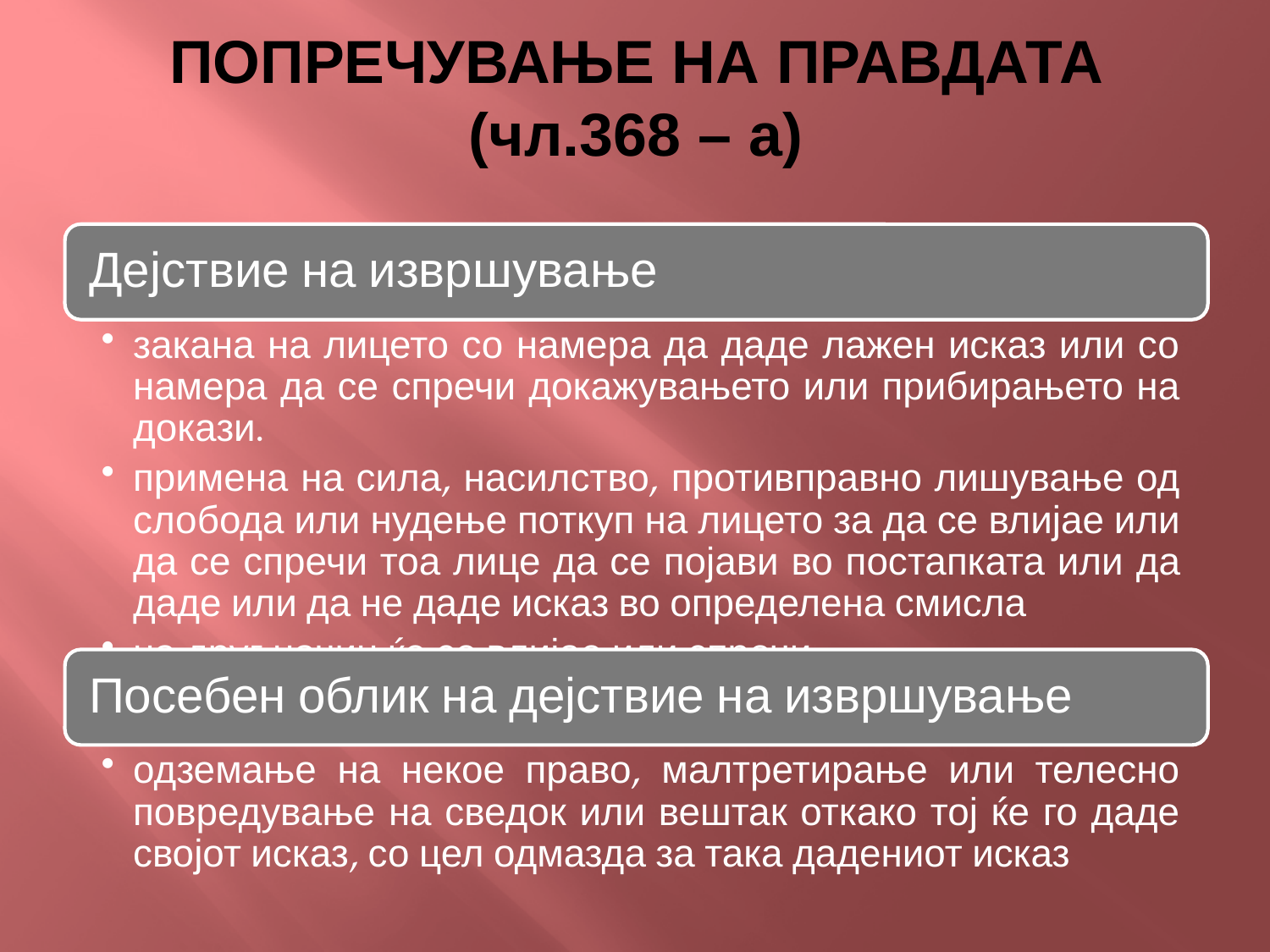

# ПОПРЕЧУВАЊЕ НА ПРАВДАТА (чл.368 – а)
Дејствие на извршување
закана на лицето со намера да даде лажен исказ или со намера да се спречи докажувањето или прибирањето на докази.
примена на сила, насилство, противправно лишување од слобода или нудење поткуп на лицето за да се влијае или да се спречи тоа лице да се појави во постапката или да даде или да не даде исказ во определена смисла
на друг начин ќе се влијае или спречи....
Посебен облик на дејствие на извршување
одземање на некое право, малтретирање или телесно повредување на сведок или вештак откако тој ќе го даде својот исказ, со цел одмазда за така дадениот исказ